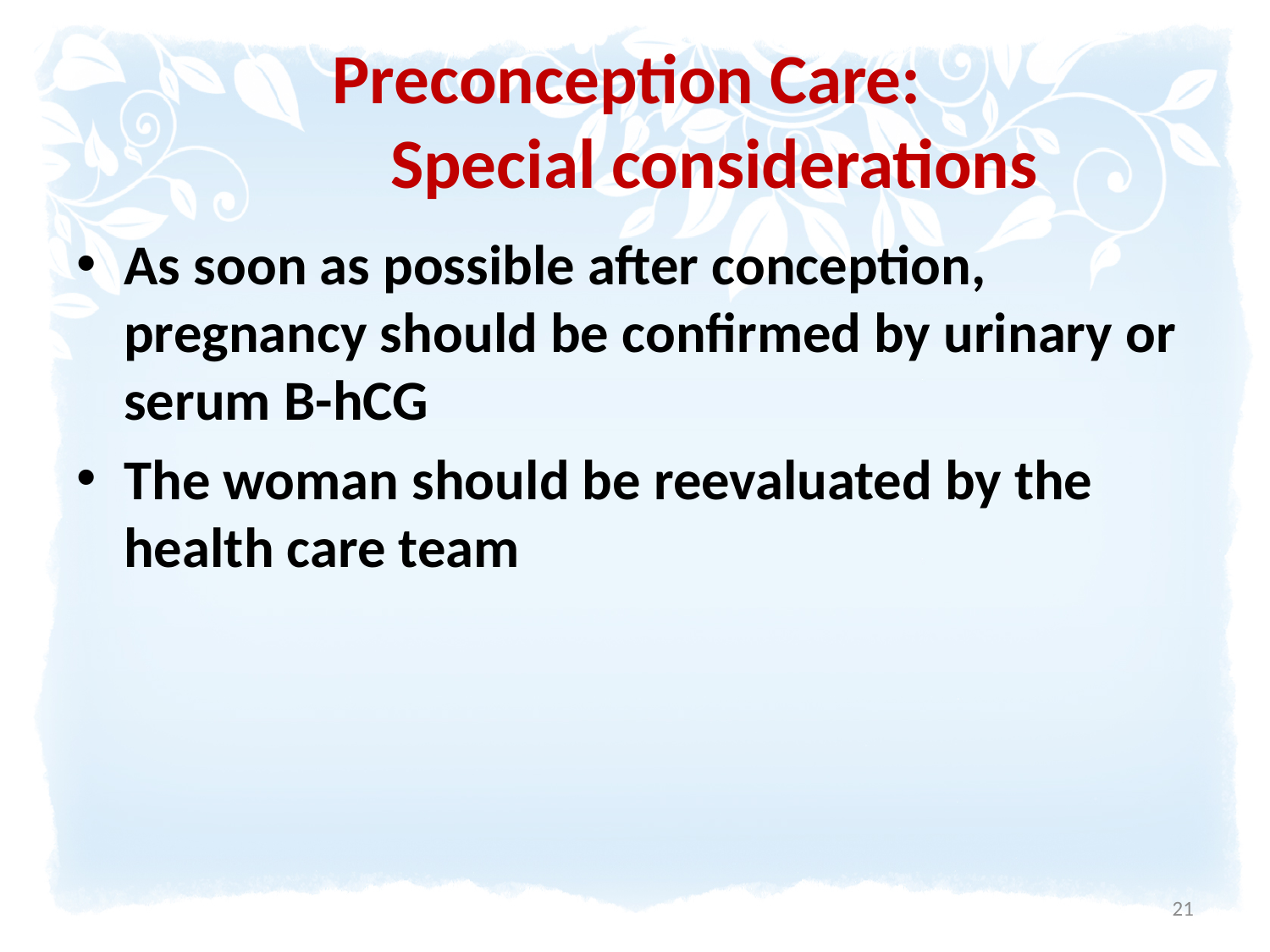

# Preconception Care: Special considerations
As soon as possible after conception, pregnancy should be confirmed by urinary or serum B-hCG
The woman should be reevaluated by the health care team
21